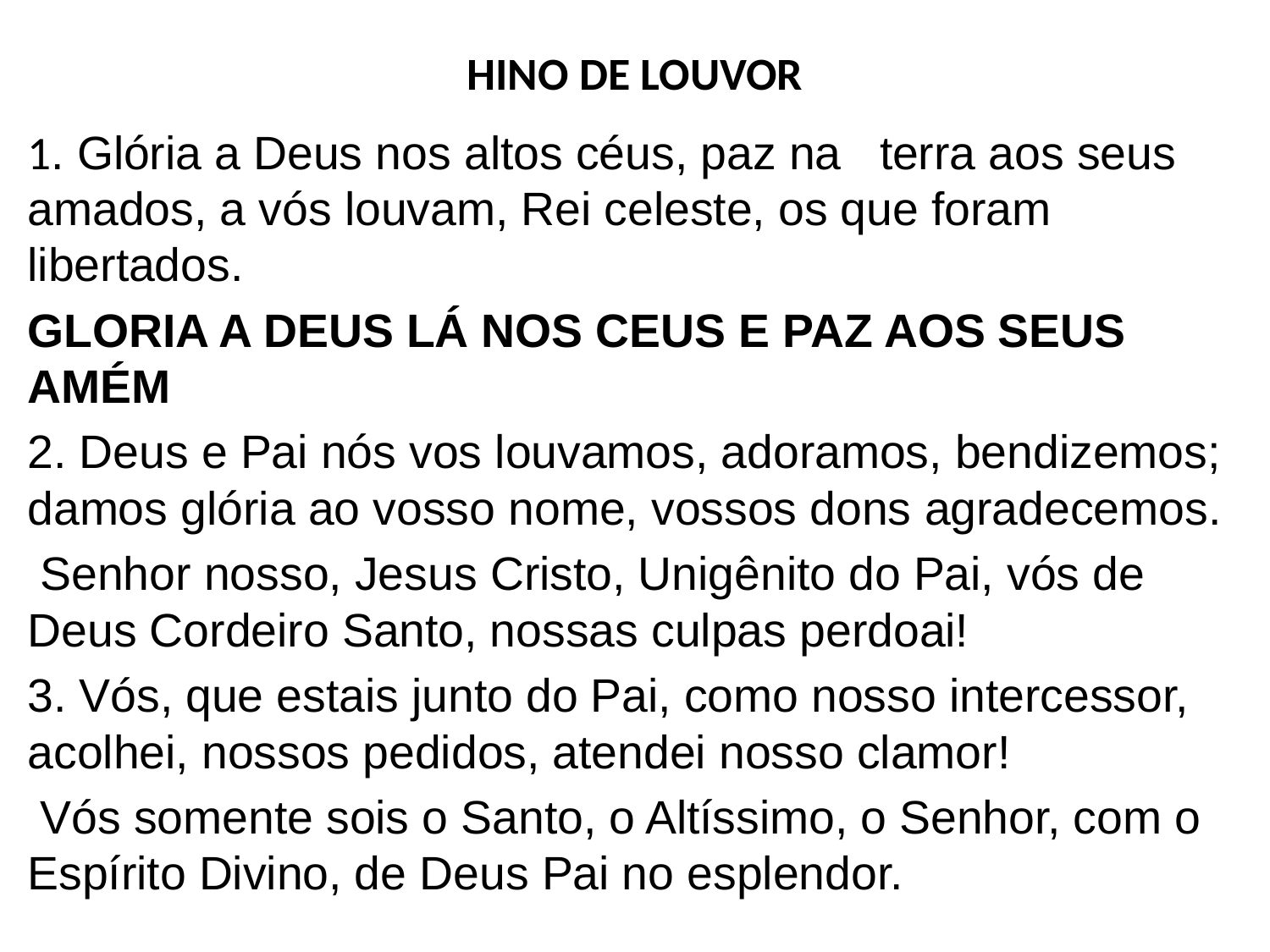

# HINO DE LOUVOR
1. Glória a Deus nos altos céus, paz na   terra aos seus amados, a vós louvam, Rei celeste, os que foram libertados.
GLORIA A DEUS LÁ NOS CEUS E PAZ AOS SEUS AMÉM
2. Deus e Pai nós vos louvamos, adoramos, bendizemos; damos glória ao vosso nome, vossos dons agradecemos.
 Senhor nosso, Jesus Cristo, Unigênito do Pai, vós de Deus Cordeiro Santo, nossas culpas perdoai!
3. Vós, que estais junto do Pai, como nosso intercessor, acolhei, nossos pedidos, atendei nosso clamor!
 Vós somente sois o Santo, o Altíssimo, o Senhor, com o Espírito Divino, de Deus Pai no esplendor.